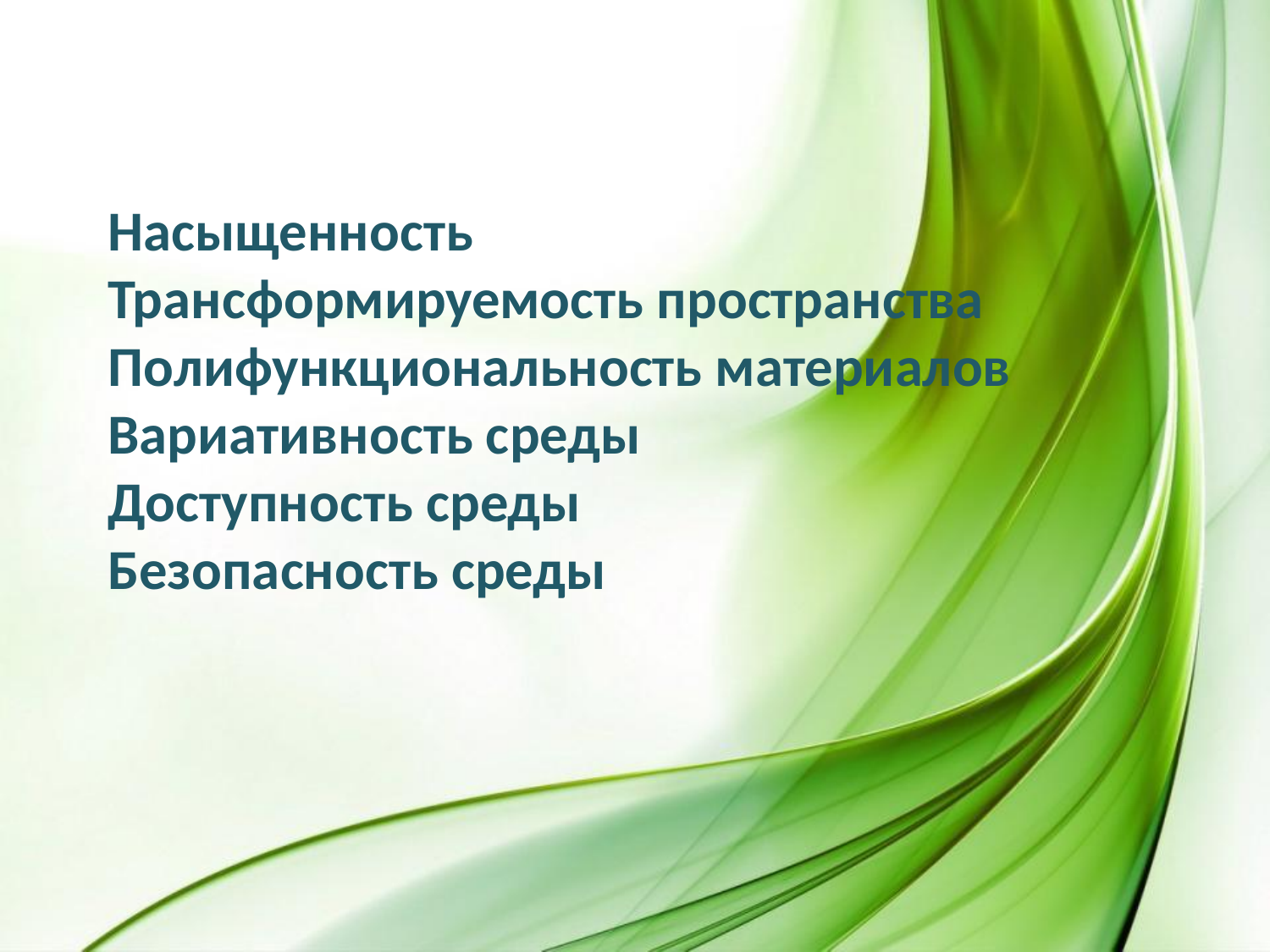

# Насыщенность Трансформируемость пространства Полифункциональность материалов Вариативность среды Доступность среды Безопасность среды